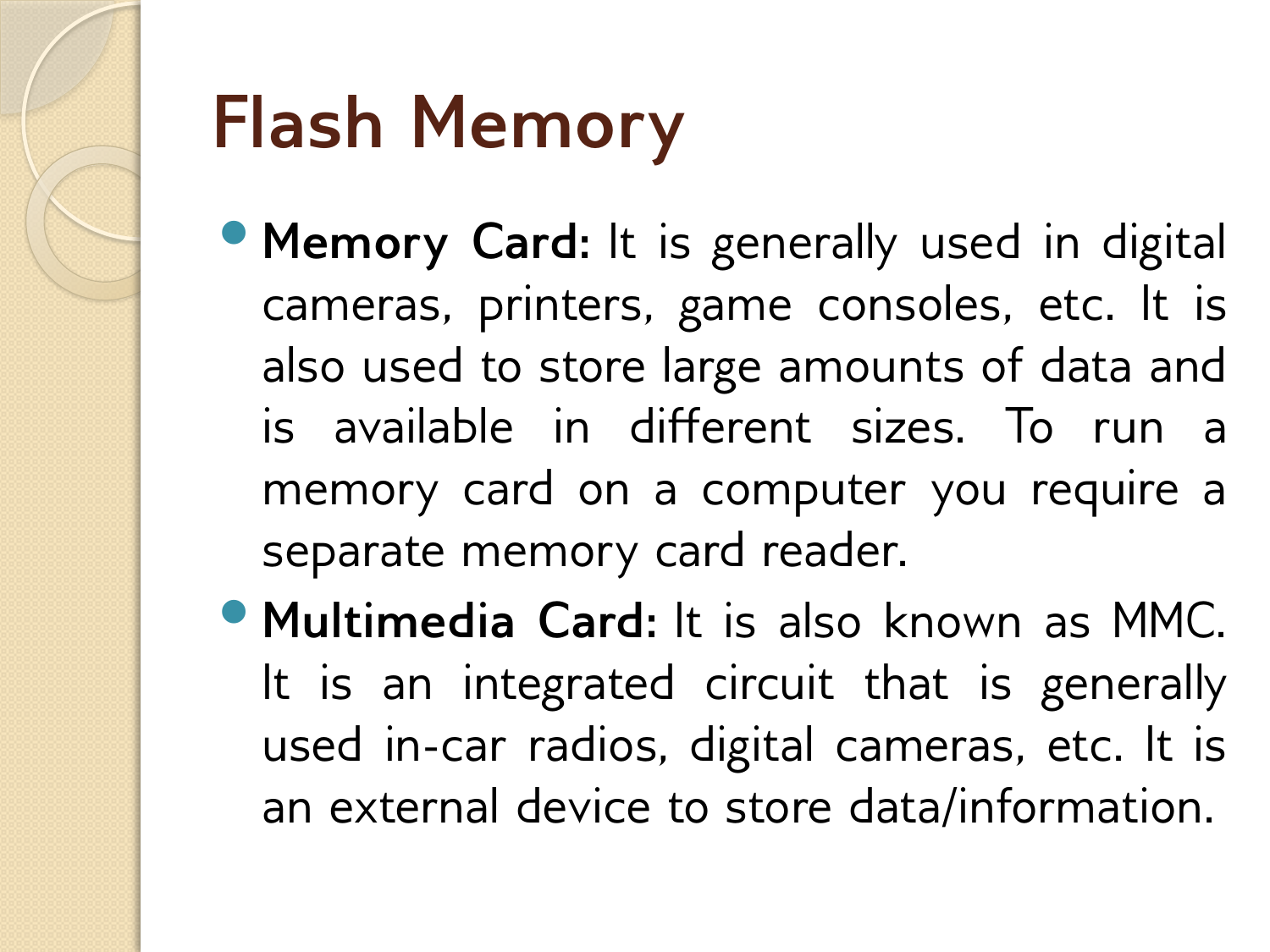

# Flash Memory
Memory Card: It is generally used in digital cameras, printers, game consoles, etc. It is also used to store large amounts of data and is available in different sizes. To run a memory card on a computer you require a separate memory card reader.
Multimedia Card: It is also known as MMC. It is an integrated circuit that is generally used in-car radios, digital cameras, etc. It is an external device to store data/information.